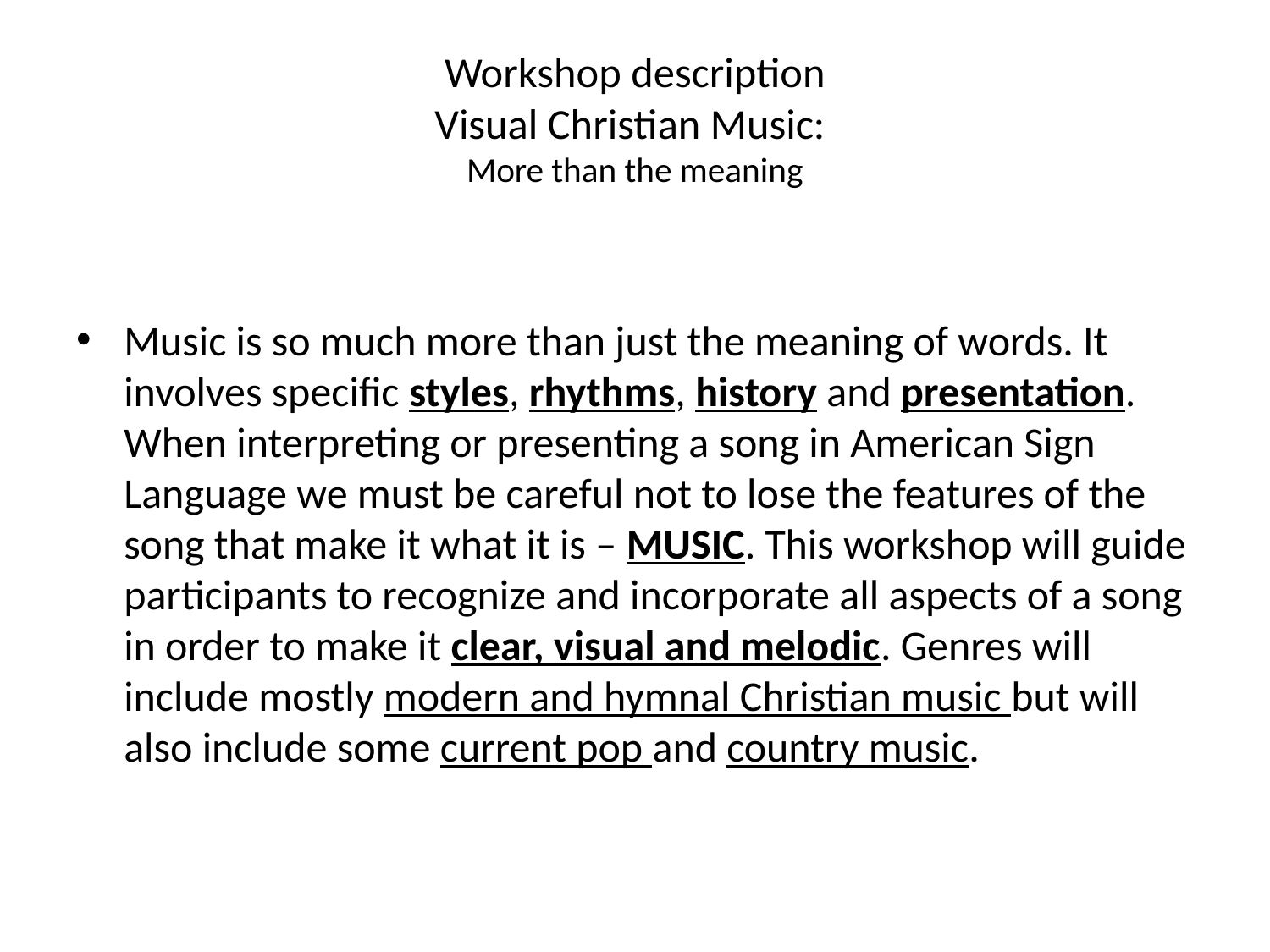

# Workshop description Visual Christian Music: More than the meaning
Music is so much more than just the meaning of words. It involves specific styles, rhythms, history and presentation. When interpreting or presenting a song in American Sign Language we must be careful not to lose the features of the song that make it what it is – MUSIC. This workshop will guide participants to recognize and incorporate all aspects of a song in order to make it clear, visual and melodic. Genres will include mostly modern and hymnal Christian music but will also include some current pop and country music.